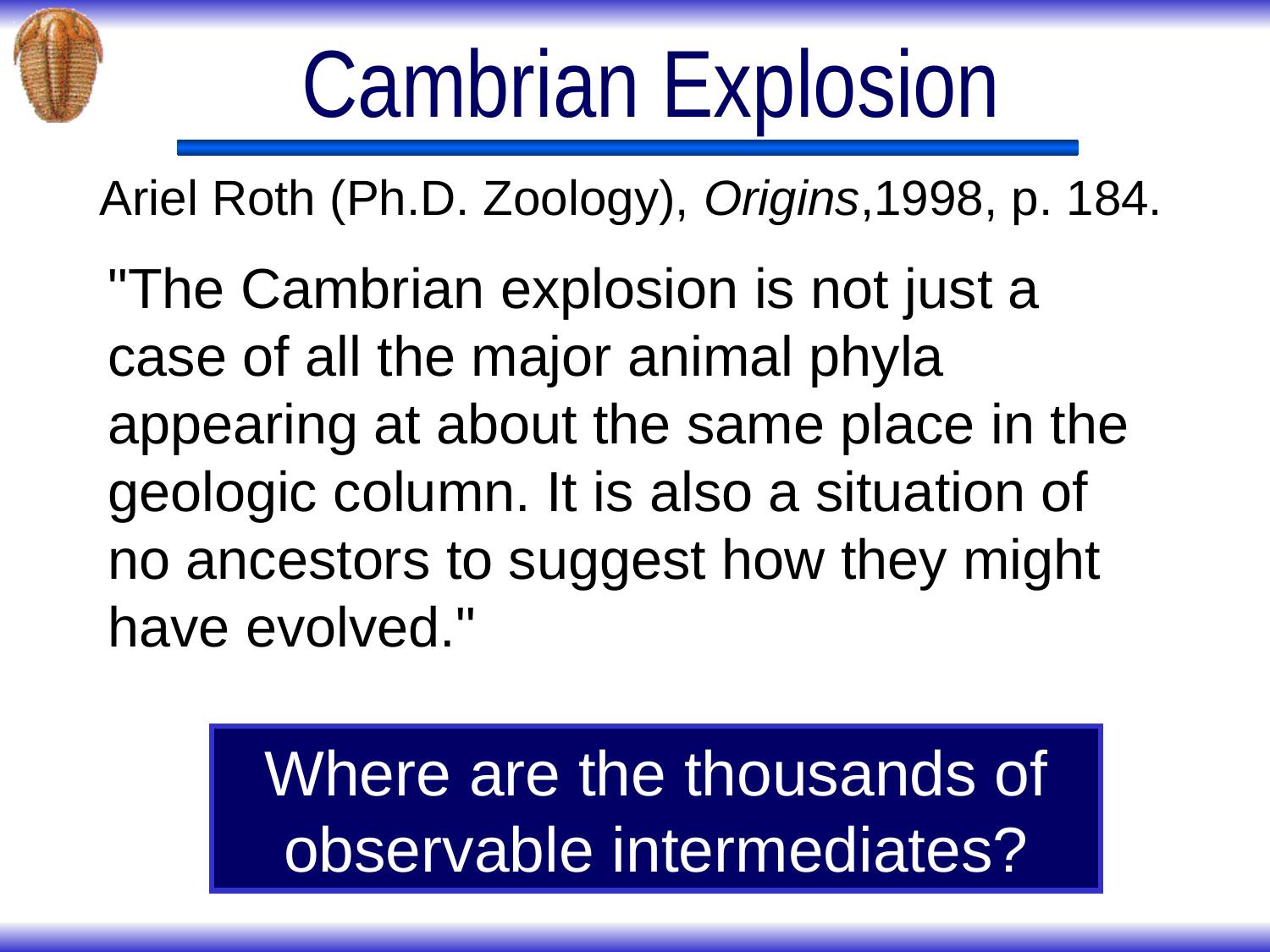

# Cambrian Explosion
Ariel Roth (Ph.D. Zoology), Origins,1998, p. 184.
"The Cambrian explosion is not just a case of all the major animal phyla appearing at about the same place in the geologic column. It is also a situation of no ancestors to suggest how they might have evolved."
Where are the thousands of observable intermediates?